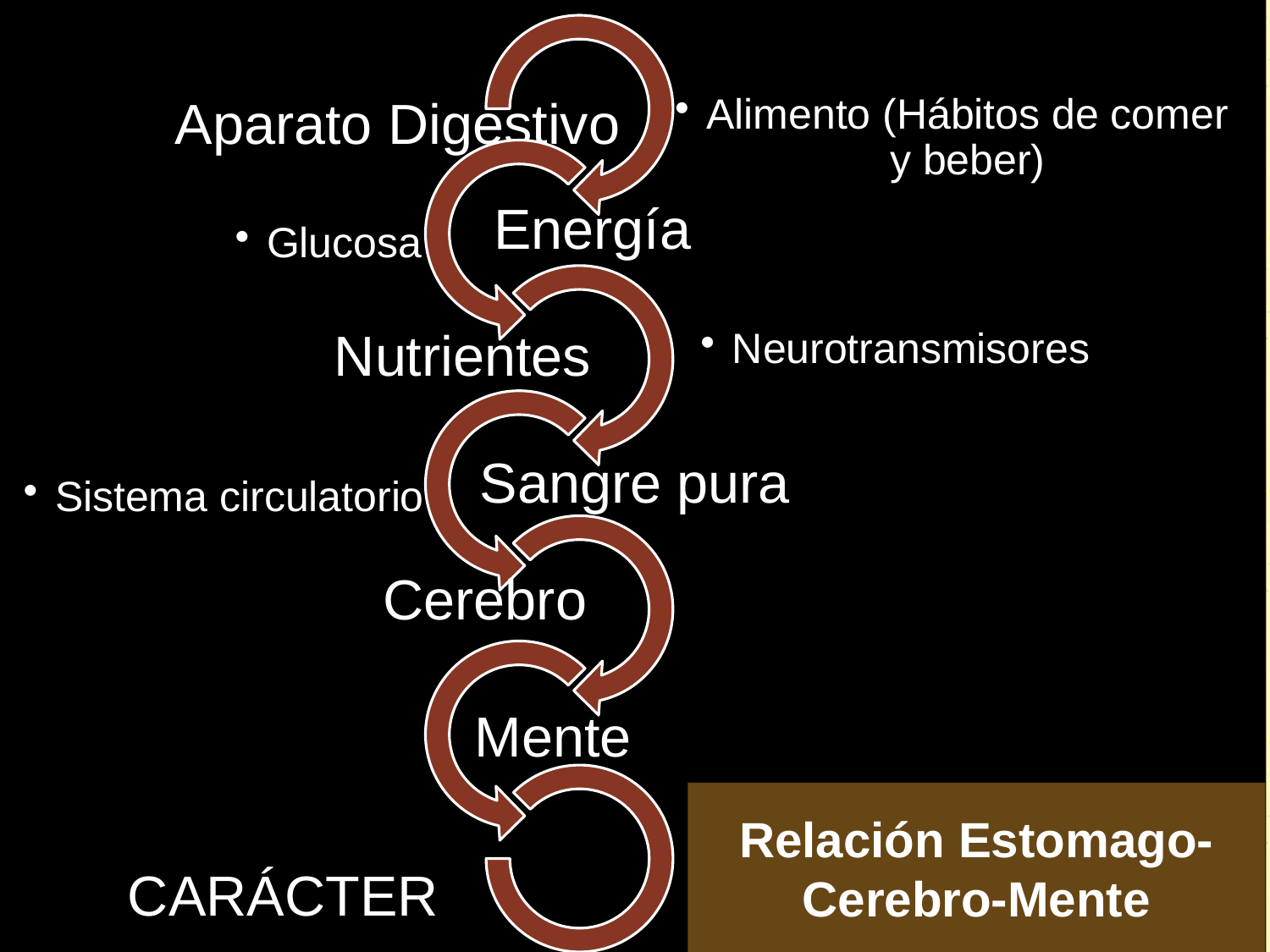

Alimento (Hábitos de comer y beber)
Aparato Digestivo
Glucosa
Energía
Neurotransmisores
Nutrientes
Sistema circulatorio
Sangre pura
Cerebro
Mente
CARÁCTER
# Relación Estomago-Cerebro-Mente